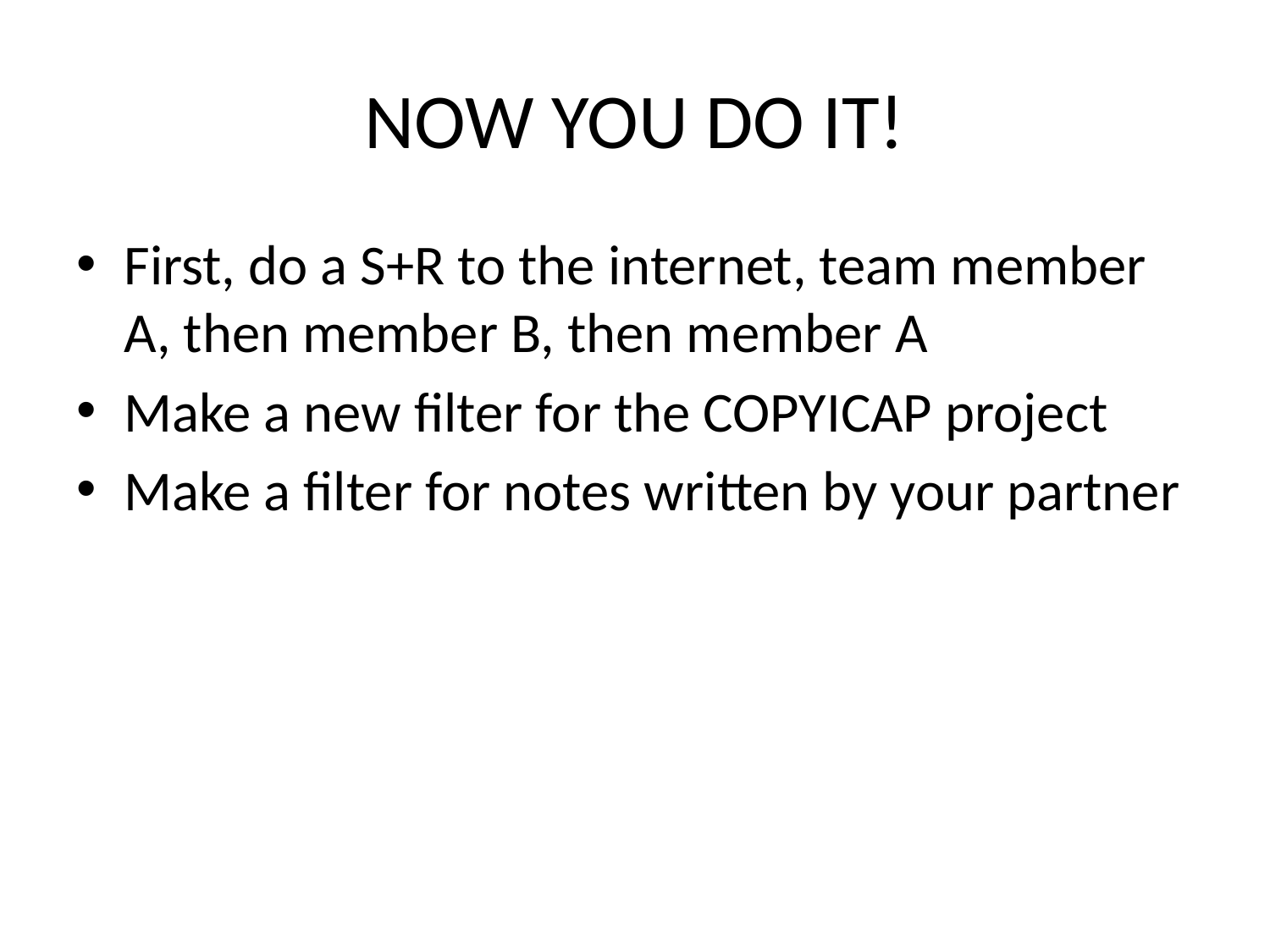

# NOW YOU DO IT!
First, do a S+R to the internet, team member A, then member B, then member A
Make a new filter for the COPYICAP project
Make a filter for notes written by your partner